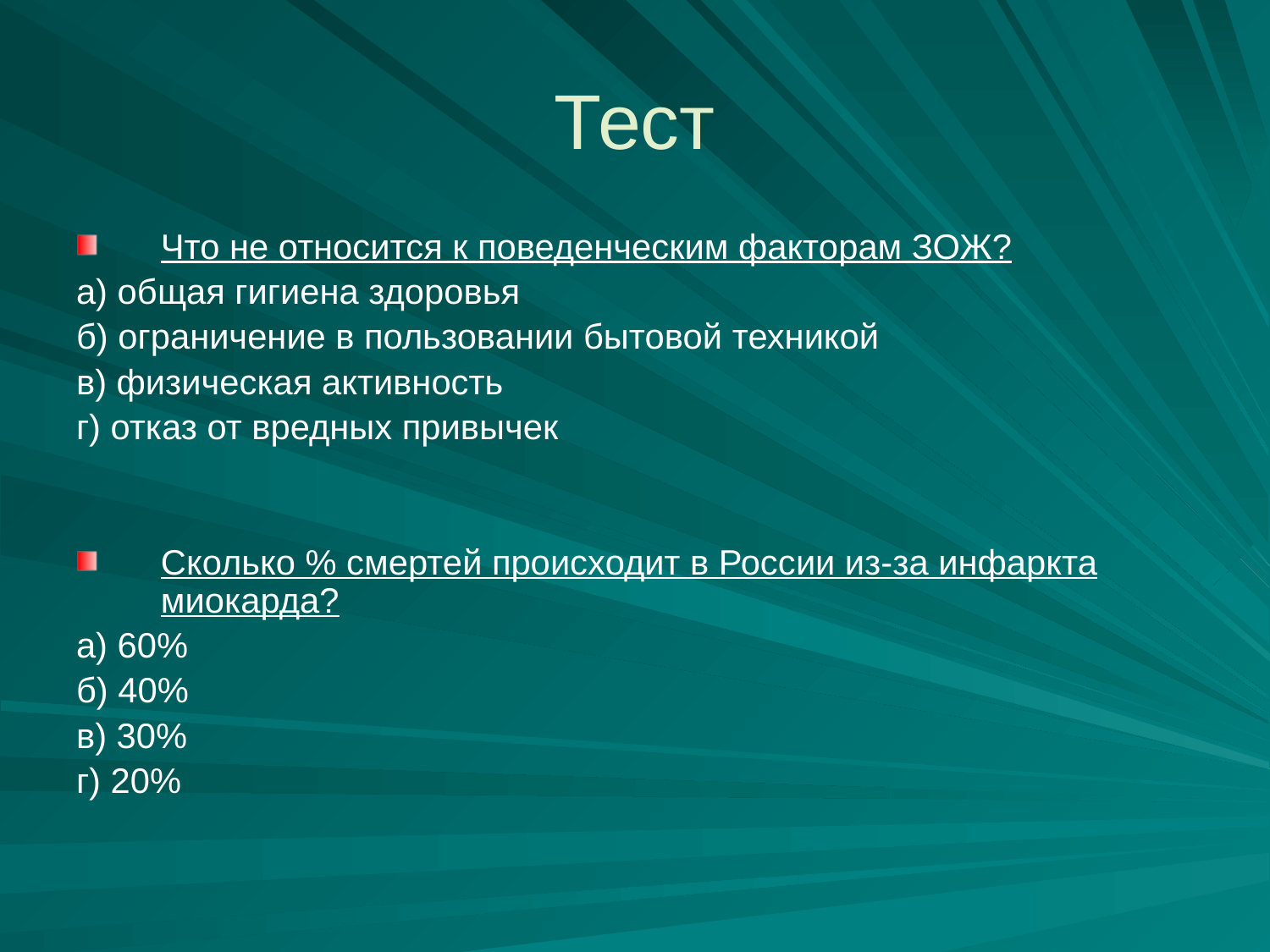

# Тест
Что не относится к поведенческим факторам ЗОЖ?
а) общая гигиена здоровья
б) ограничение в пользовании бытовой техникой
в) физическая активность
г) отказ от вредных привычек

Сколько % смертей происходит в России из-за инфаркта миокарда?
а) 60%
б) 40%
в) 30%
г) 20%